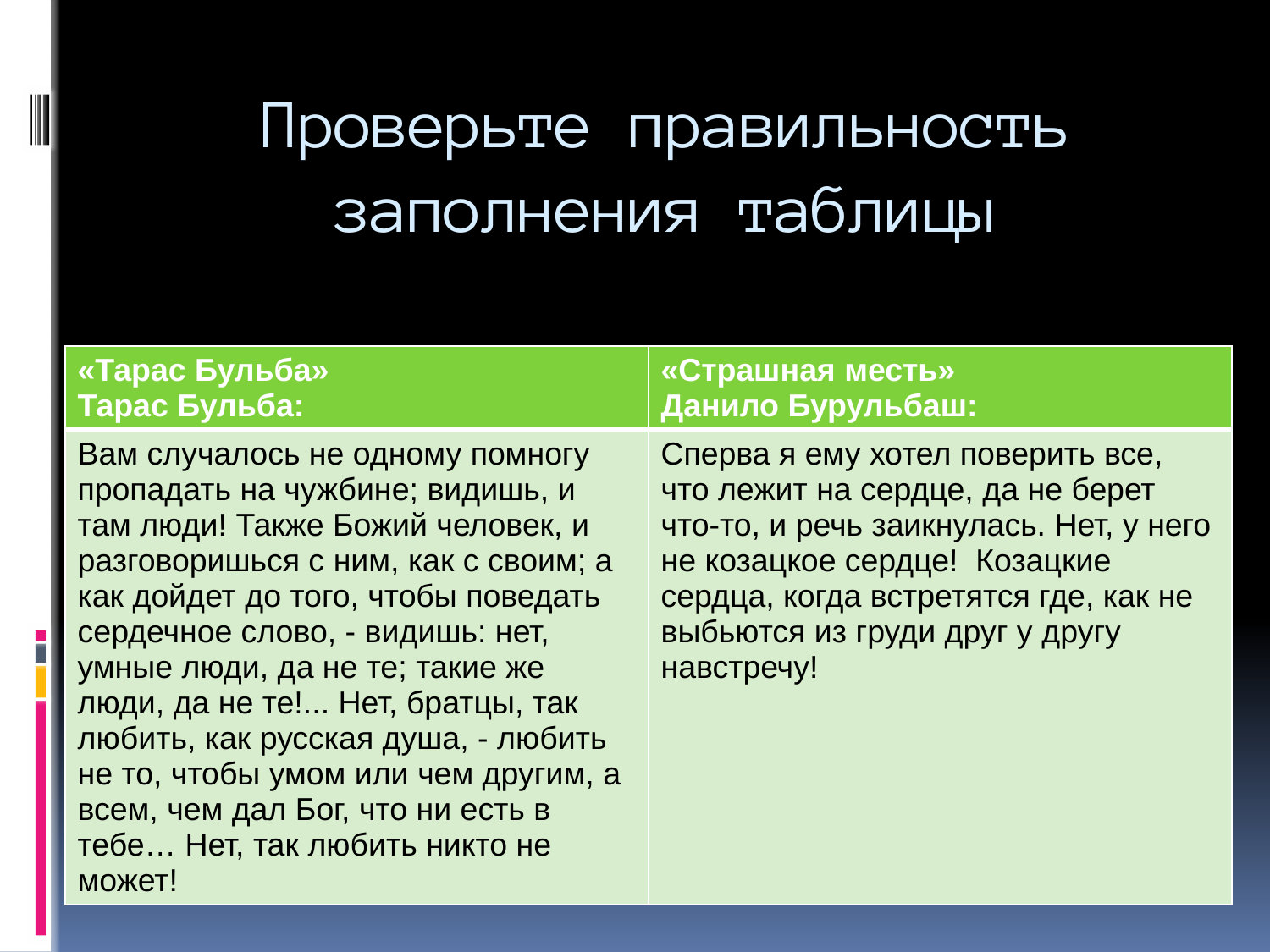

# Проверьте правильность заполнения таблицы
| «Тарас Бульба» Тарас Бульба: | «Страшная месть» Данило Бурульбаш: |
| --- | --- |
| Вам случалось не одному помногу пропадать на чужбине; видишь, и там люди! Также Божий человек, и разговоришься с ним, как с своим; а как дойдет до того, чтобы поведать сердечное слово, - видишь: нет, умные люди, да не те; такие же люди, да не те!... Нет, братцы, так любить, как русская душа, - любить не то, чтобы умом или чем другим, а всем, чем дал Бог, что ни есть в тебе… Нет, так любить никто не может! | Сперва я ему хотел поверить все, что лежит на сердце, да не берет что-то, и речь заикнулась. Нет, у него не козацкое сердце! Козацкие сердца, когда встретятся где, как не выбьются из груди друг у другу навстречу! |